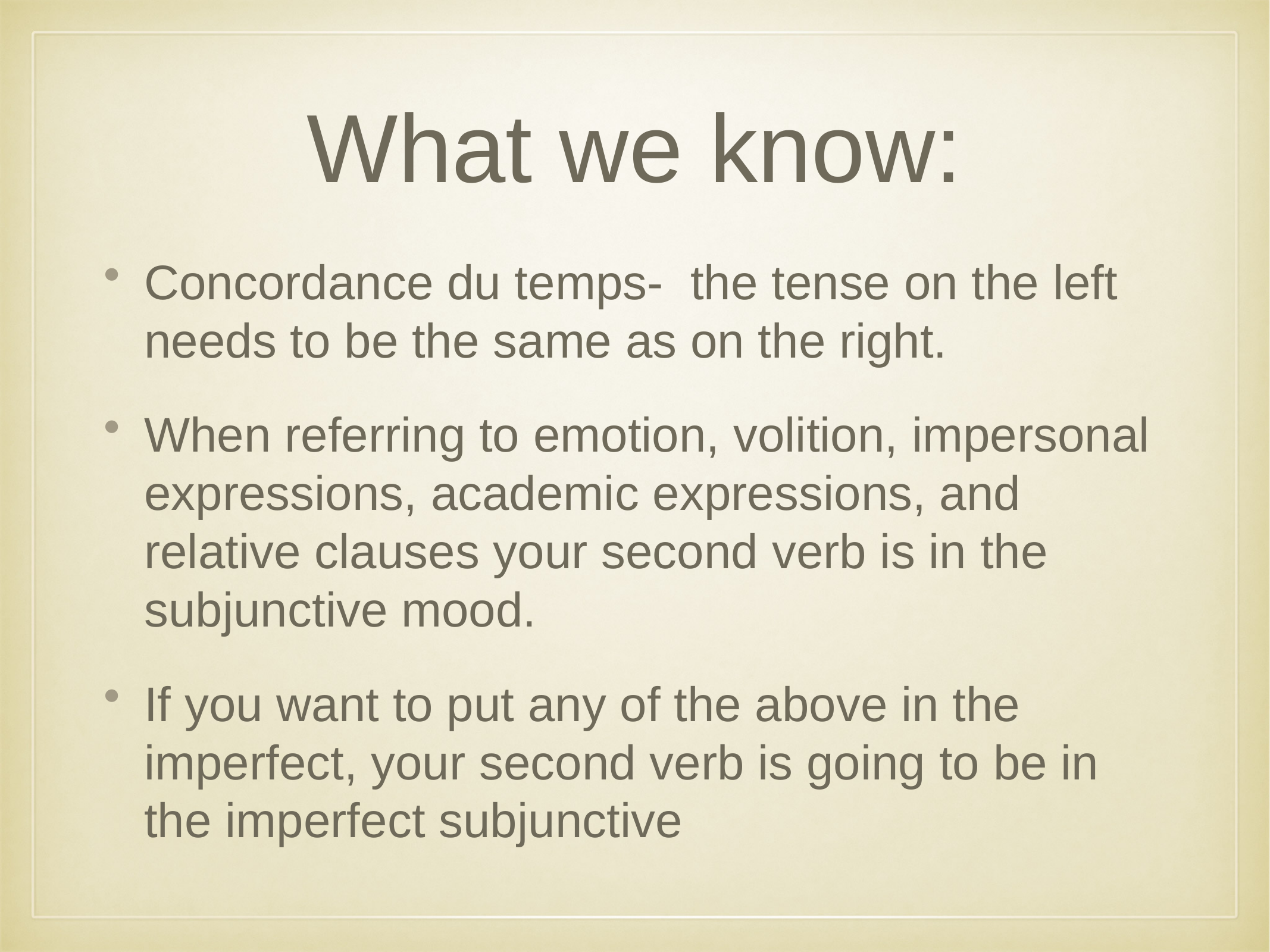

# What we know:
Concordance du temps-  the tense on the left needs to be the same as on the right.
When referring to emotion, volition, impersonal expressions, academic expressions, and relative clauses your second verb is in the subjunctive mood.
If you want to put any of the above in the imperfect, your second verb is going to be in the imperfect subjunctive